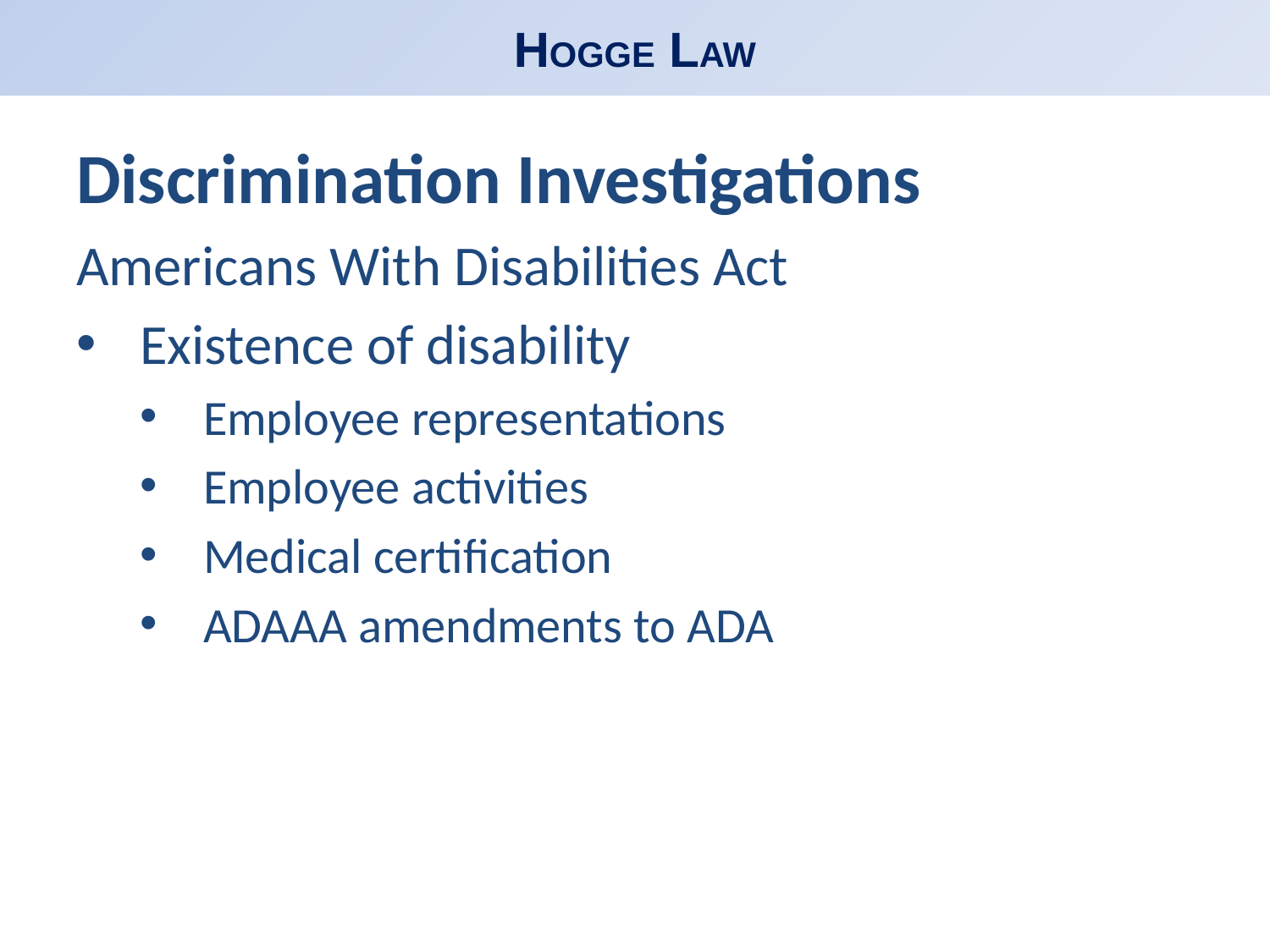

# HOGGE LAW
Discrimination Investigations
Americans With Disabilities Act
Existence of disability
Employee representations
Employee activities
Medical certification
ADAAA amendments to ADA